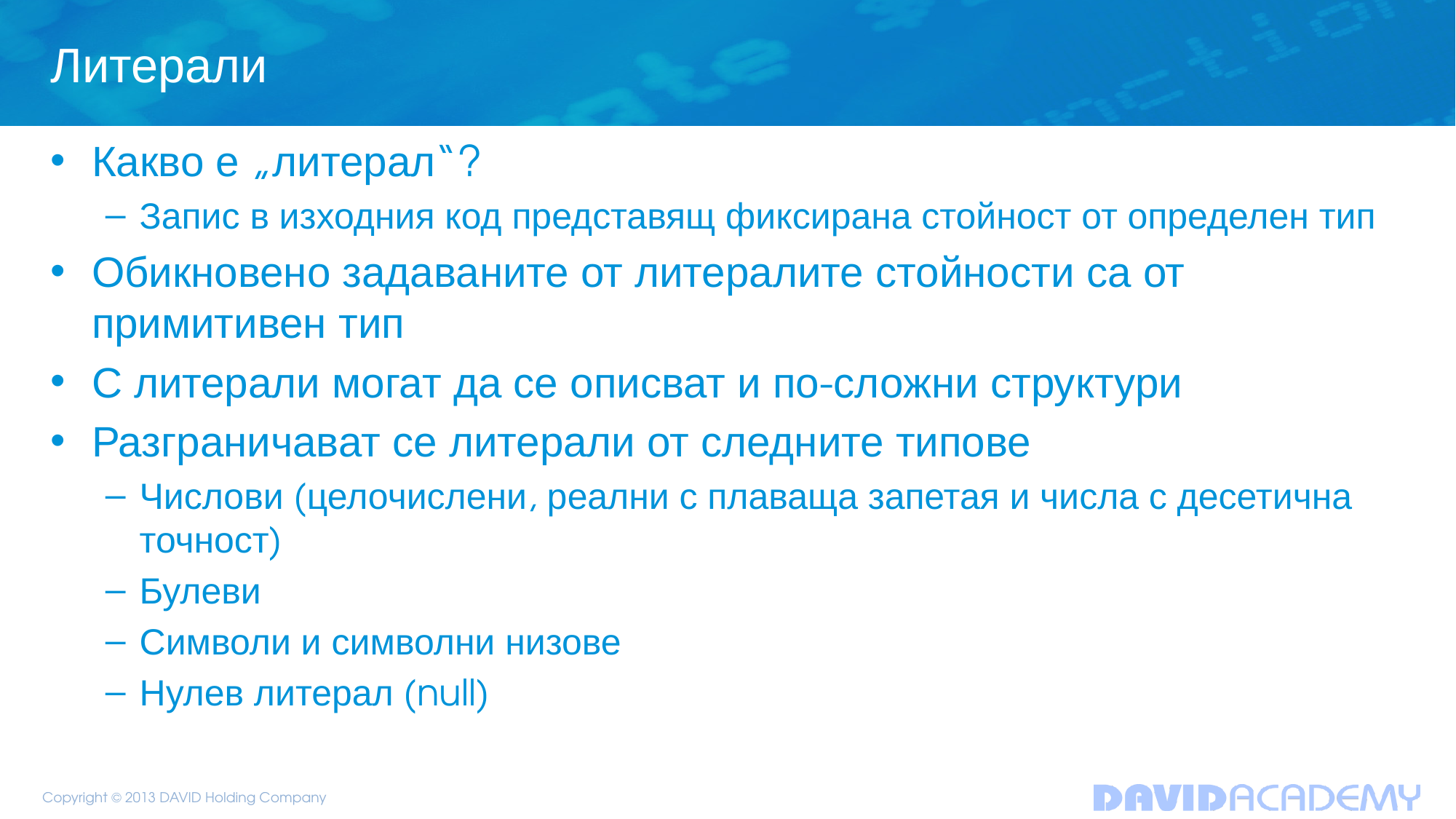

# Литерали
Какво е „литерал“?
Запис в изходния код представящ фиксирана стойност от определен тип
Обикновено задаваните от литералите стойности са от примитивен тип
С литерали могат да се описват и по-сложни структури
Разграничават се литерали от следните типове
Числови (целочислени, реални с плаваща запетая и числа с десетична точност)
Булеви
Символи и символни низове
Нулев литерал (null)